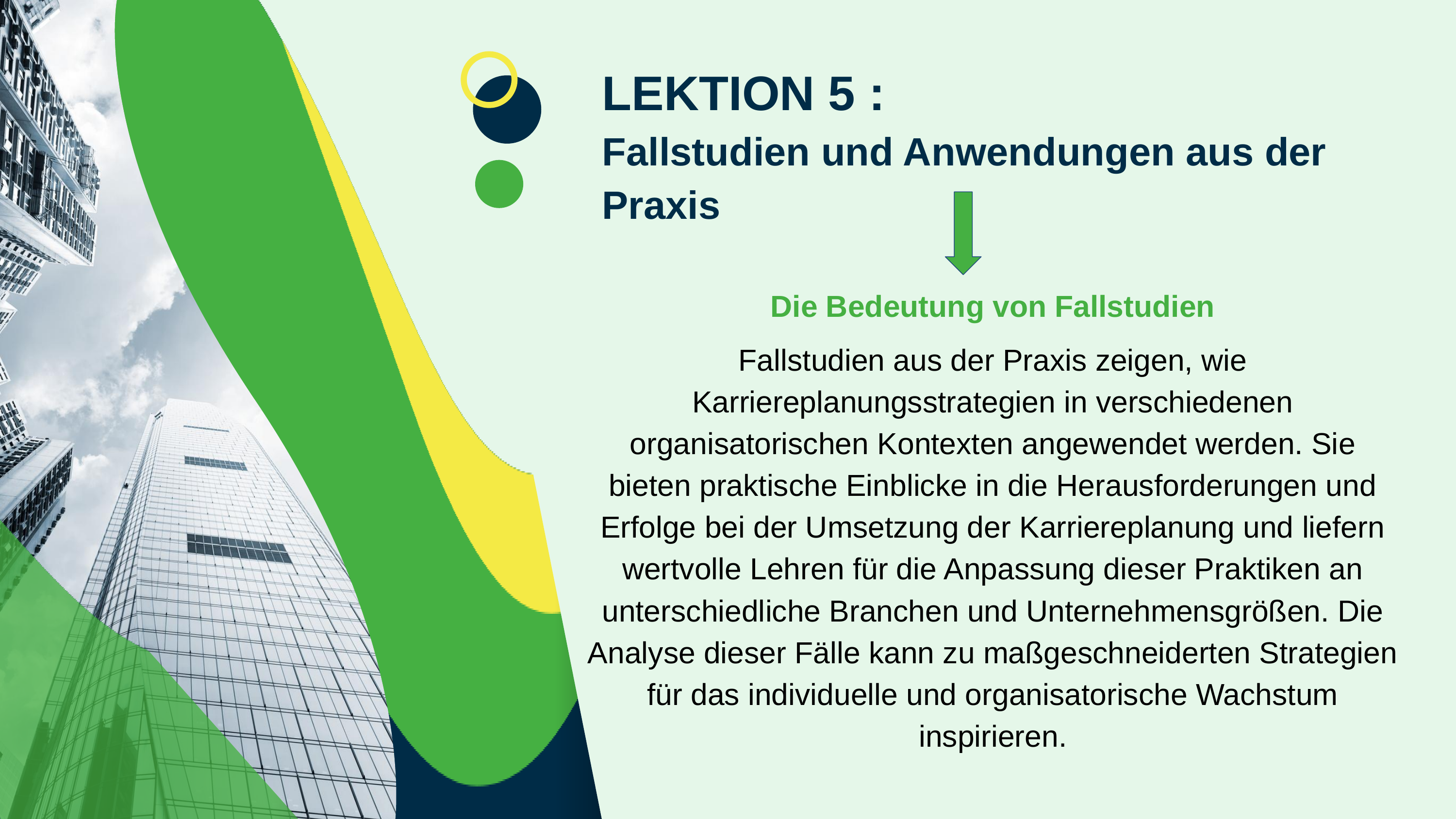

LEKTION 5 :
Fallstudien und Anwendungen aus der Praxis

Die Bedeutung von Fallstudien
Fallstudien aus der Praxis zeigen, wie Karriereplanungsstrategien in verschiedenen organisatorischen Kontexten angewendet werden. Sie bieten praktische Einblicke in die Herausforderungen und Erfolge bei der Umsetzung der Karriereplanung und liefern wertvolle Lehren für die Anpassung dieser Praktiken an unterschiedliche Branchen und Unternehmensgrößen. Die Analyse dieser Fälle kann zu maßgeschneiderten Strategien für das individuelle und organisatorische Wachstum inspirieren.